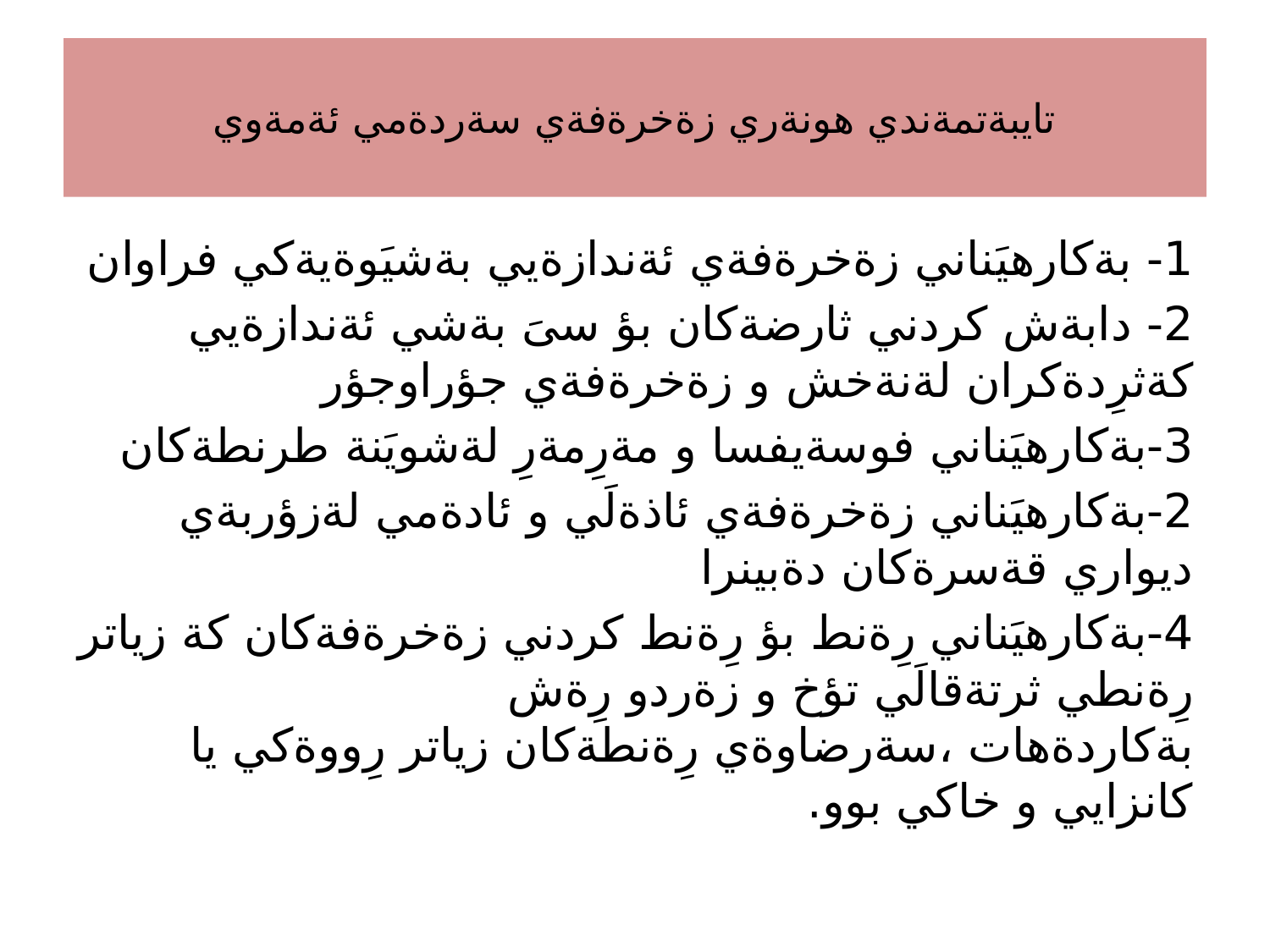

# تايبةتمةندي هونةري زةخرةفةي سةردةمي ئةمةوي
1- بةكارهيَناني زةخرةفةي ئةندازةيي بةشيَوةيةكي فراوان
2- دابةش كردني ثارضةكان بؤ سىَ بةشي ئةندازةيي كةثرِدةكران لةنةخش و زةخرةفةي جؤراوجؤر
3-بةكارهيَناني فوسةيفسا و مةرِمةرِ لةشويَنة طرنطةكان
2-بةكارهيَناني زةخرةفةي ئاذةلَي و ئادةمي لةزؤربةي ديواري قةسرةكان دةبينرا
4-بةكارهيَناني رِةنط بؤ رِةنط كردني زةخرةفةكان كة زياتر رِةنطي ثرتةقالَي تؤخ و زةردو رِةش بةكاردةهات ،سةرضاوةي رِةنطةكان زياتر رِووةكي يا كانزايي و خاكي بوو.